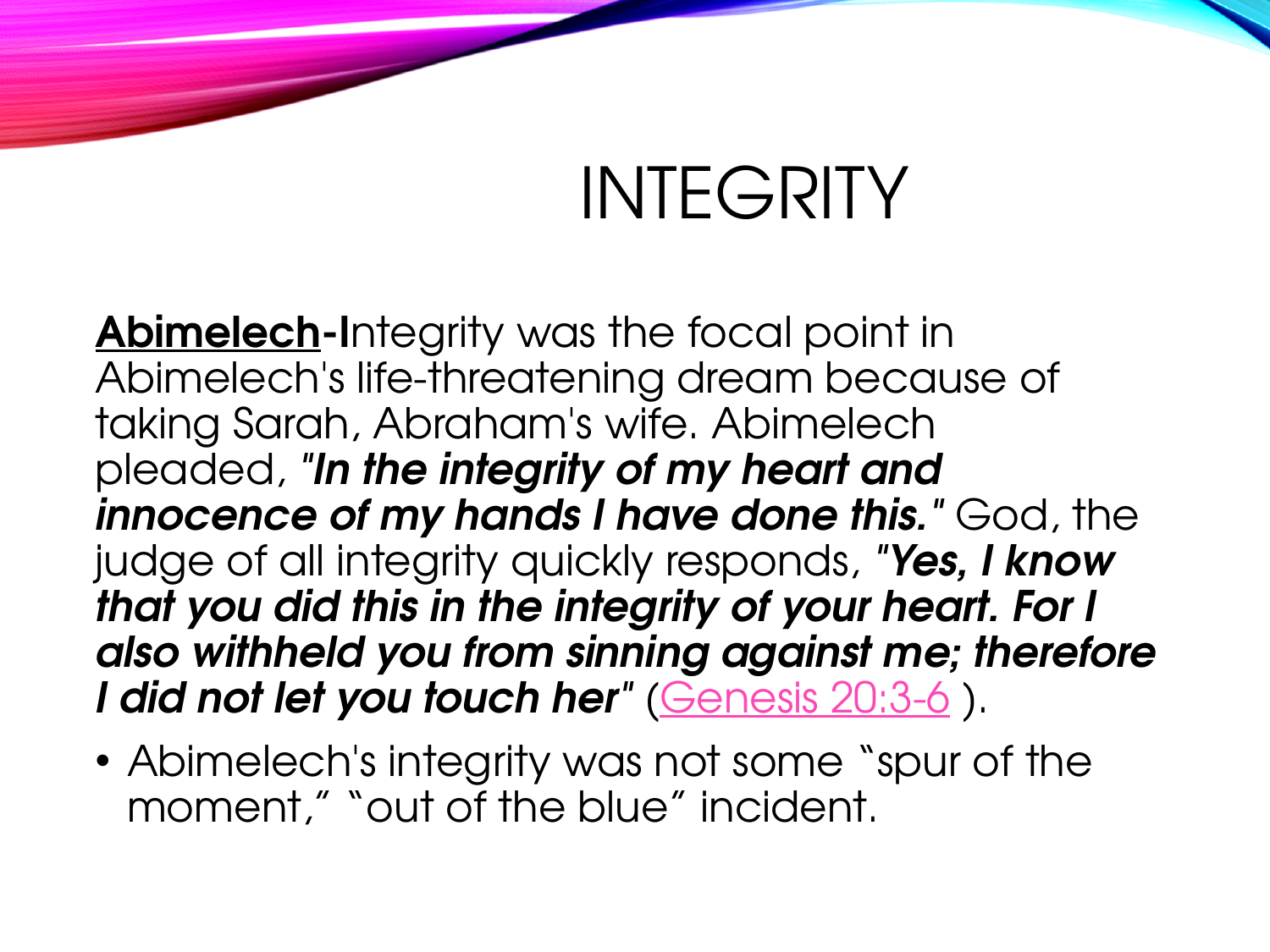

# Integrity
Abimelech-Integrity was the focal point in Abimelech's life-threatening dream because of taking Sarah, Abraham's wife. Abimelech pleaded, "In the integrity of my heart and innocence of my hands I have done this." God, the judge of all integrity quickly responds, "Yes, I know that you did this in the integrity of your heart. For I also withheld you from sinning against me; therefore I did not let you touch her" (Genesis 20:3-6 ).
Abimelech's integrity was not some “spur of the moment,” “out of the blue” incident.